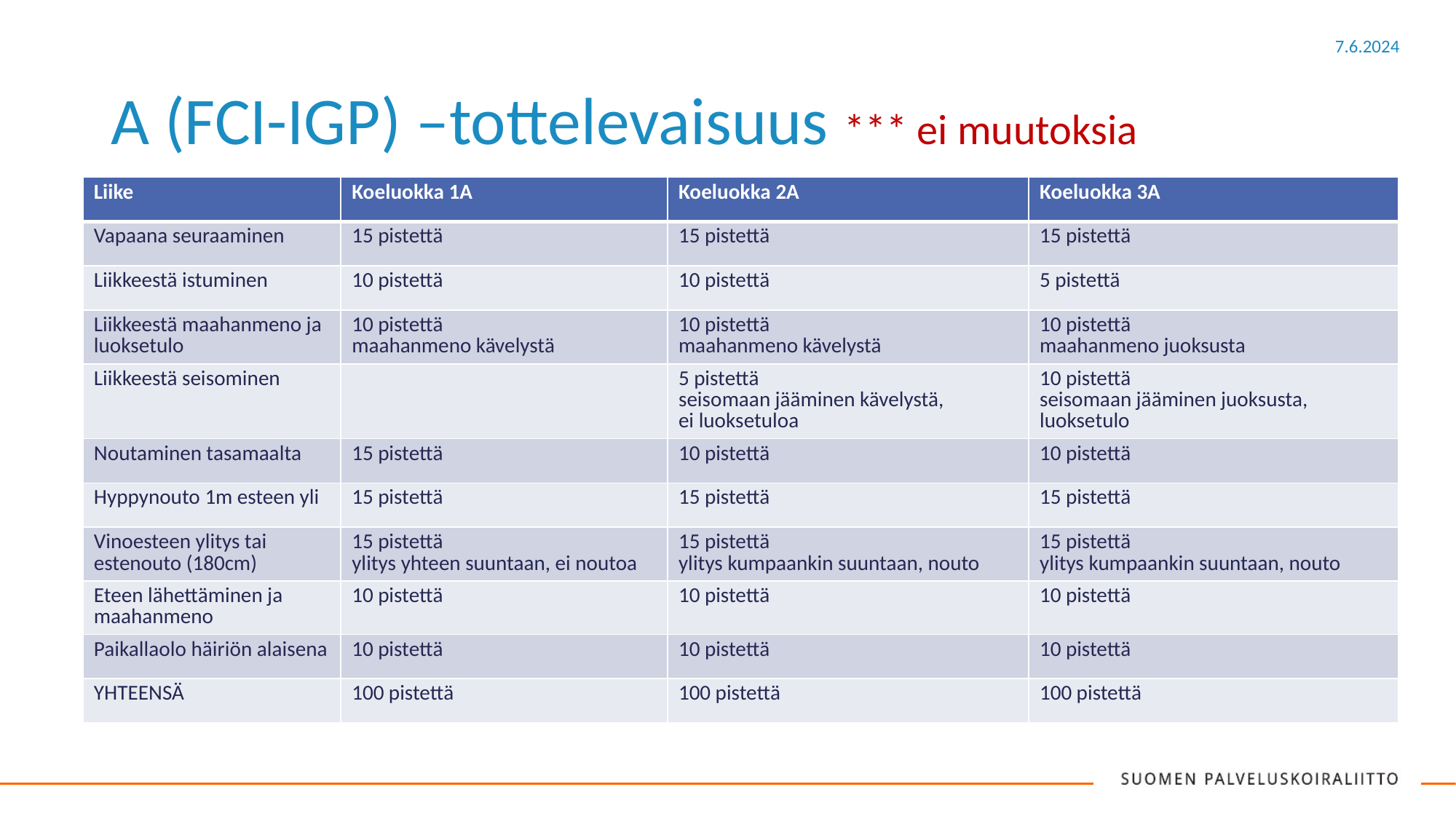

# A (FCI-IGP) –tottelevaisuus *** ei muutoksia
| Liike | Koeluokka 1A | Koeluokka 2A | Koeluokka 3A |
| --- | --- | --- | --- |
| Vapaana seuraaminen | 15 pistettä | 15 pistettä | 15 pistettä |
| Liikkeestä istuminen | 10 pistettä | 10 pistettä | 5 pistettä |
| Liikkeestä maahanmeno ja luoksetulo | 10 pistettä maahanmeno kävelystä | 10 pistettä maahanmeno kävelystä | 10 pistettä maahanmeno juoksusta |
| Liikkeestä seisominen |  | 5 pistettä seisomaan jääminen kävelystä, ei luoksetuloa | 10 pistettä seisomaan jääminen juoksusta, luoksetulo |
| Noutaminen tasamaalta | 15 pistettä | 10 pistettä | 10 pistettä |
| Hyppynouto 1m esteen yli | 15 pistettä | 15 pistettä | 15 pistettä |
| Vinoesteen ylitys tai estenouto (180cm) | 15 pistettä ylitys yhteen suuntaan, ei noutoa | 15 pistettä ylitys kumpaankin suuntaan, nouto | 15 pistettä ylitys kumpaankin suuntaan, nouto |
| Eteen lähettäminen ja maahanmeno | 10 pistettä | 10 pistettä | 10 pistettä |
| Paikallaolo häiriön alaisena | 10 pistettä | 10 pistettä | 10 pistettä |
| YHTEENSÄ | 100 pistettä | 100 pistettä | 100 pistettä |